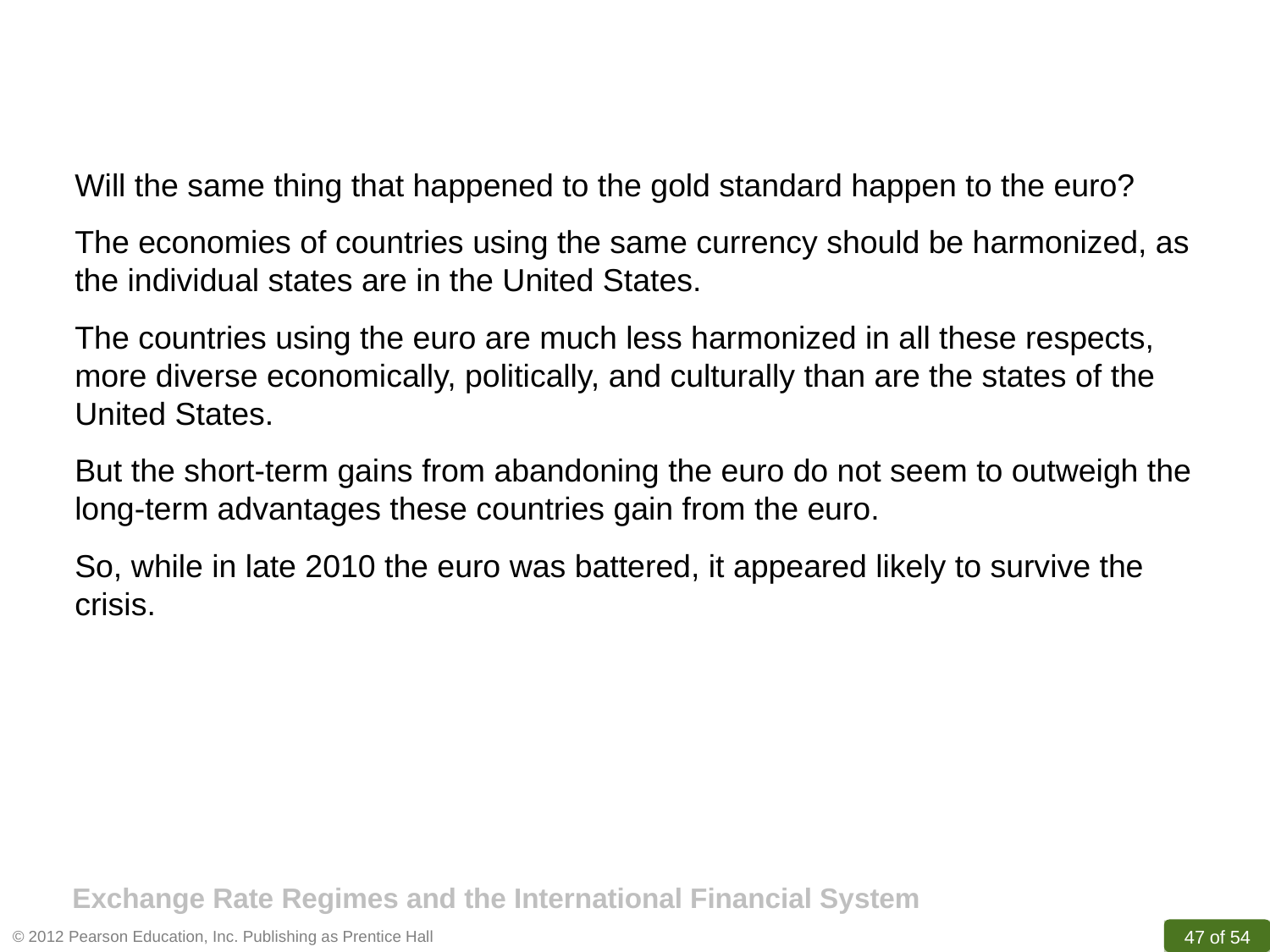

Will the same thing that happened to the gold standard happen to the euro?

The economies of countries using the same currency should be harmonized, as the individual states are in the United States.

The countries using the euro are much less harmonized in all these respects, more diverse economically, politically, and culturally than are the states of the United States.

But the short-term gains from abandoning the euro do not seem to outweigh the long-term advantages these countries gain from the euro.

So, while in late 2010 the euro was battered, it appeared likely to survive the crisis.
Exchange Rate Regimes and the International Financial System